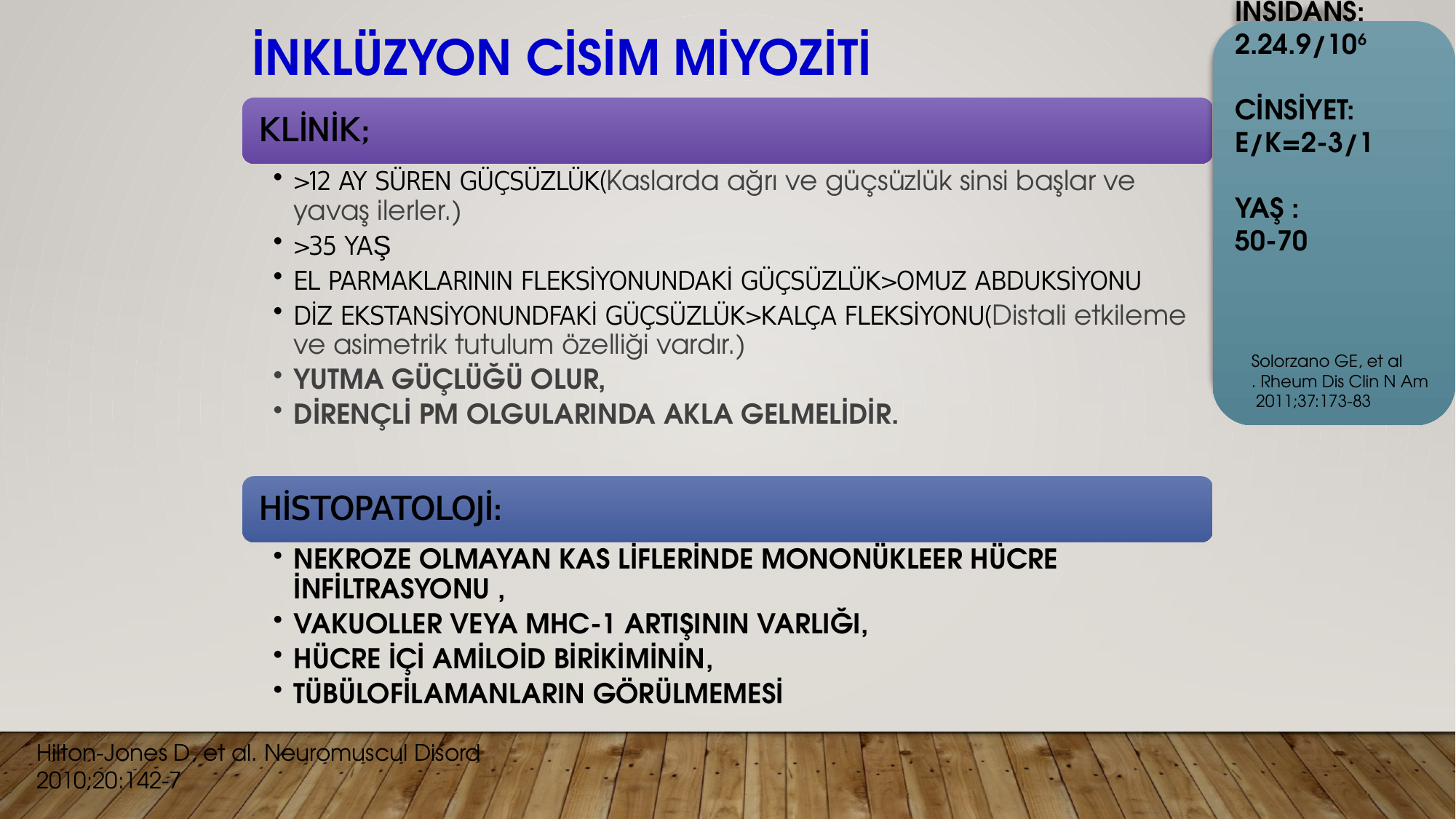

İNKLÜZYON CİSİM MİYOZİTİ

İNSİDANS:  2.24.9/106

CİNSİYET:
E/K=2-3/1

YAŞ :
50-70

KLİNİK;
>12 AY SÜREN GÜÇSÜZLÜK(Kaslarda ağrı ve güçsüzlük sinsi başlar ve yavaş ilerler.)
>35 YAŞ
EL PARMAKLARININ FLEKSİYONUNDAKİ GÜÇSÜZLÜK>OMUZ ABDUKSİYONU
DİZ EKSTANSİYONUNDFAKİ GÜÇSÜZLÜK>KALÇA FLEKSİYONU(Distali etkileme ve asimetrik tutulum özelliği vardır.)
YUTMA GÜÇLÜĞÜ OLUR,
DİRENÇLİ PM OLGULARINDA AKLA GELMELİDİR.
HİSTOPATOLOJİ:
NEKROZE OLMAYAN KAS LİFLERİNDE MONONÜKLEER HÜCRE İNFİLTRASYONU ,
VAKUOLLER VEYA MHC-1 ARTIŞININ VARLIĞI,
HÜCRE İÇİ AMİLOİD BİRİKİMİNİN,
TÜBÜLOFİLAMANLARIN GÖRÜLMEMESİ
Solorzano GE, et al
. Rheum Dis Clin N Am
 2011;37:173-83
Hilton-Jones D, et al. Neuromuscul Disord 2010;20:142-7